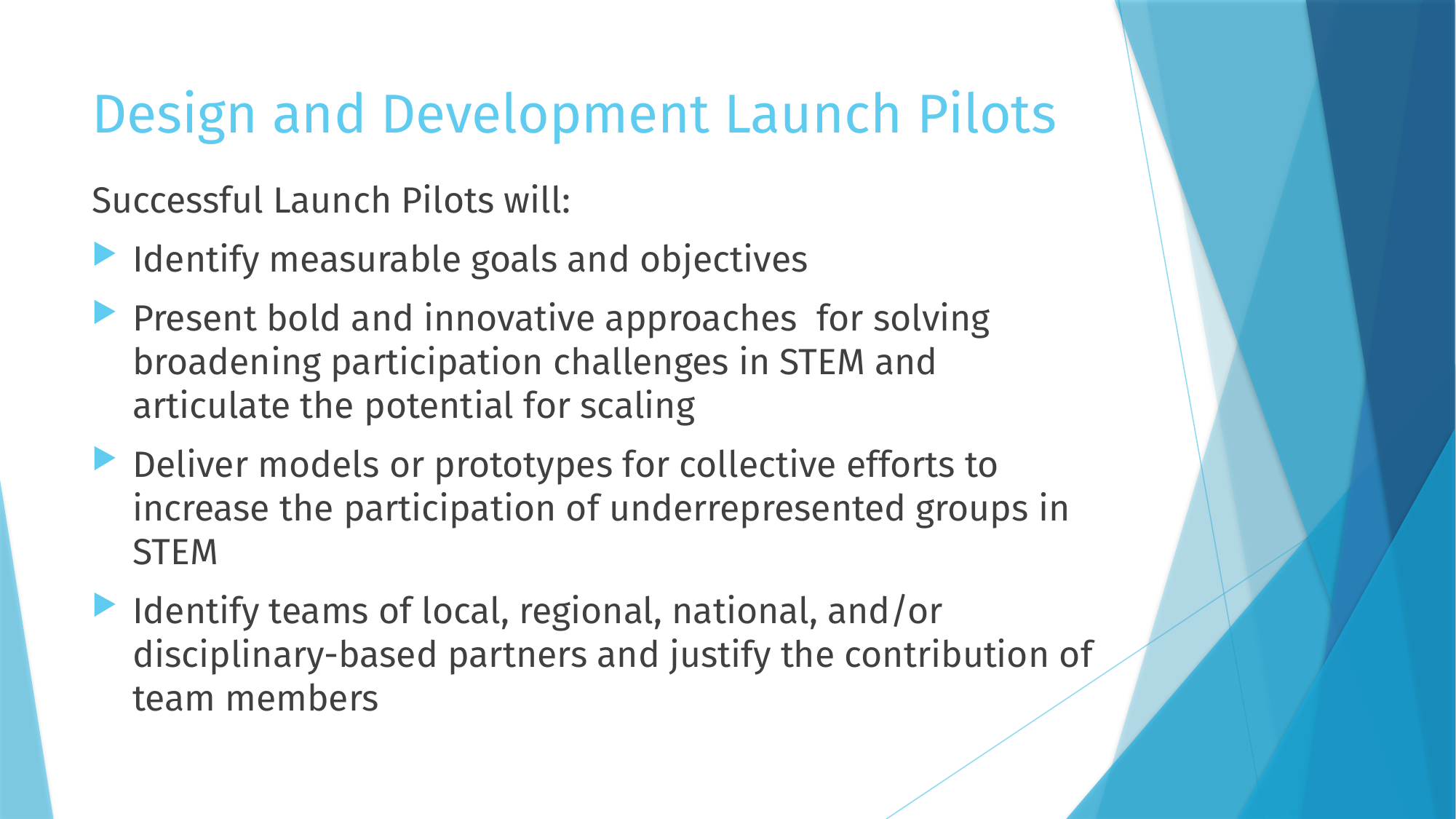

# Design and Development Launch Pilots
Successful Launch Pilots will:
Identify measurable goals and objectives
Present bold and innovative approaches  for solving broadening participation challenges in STEM and articulate the potential for scaling
Deliver models or prototypes for collective efforts to increase the participation of underrepresented groups in STEM
Identify teams of local, regional, national, and/or disciplinary-based partners and justify the contribution of team members